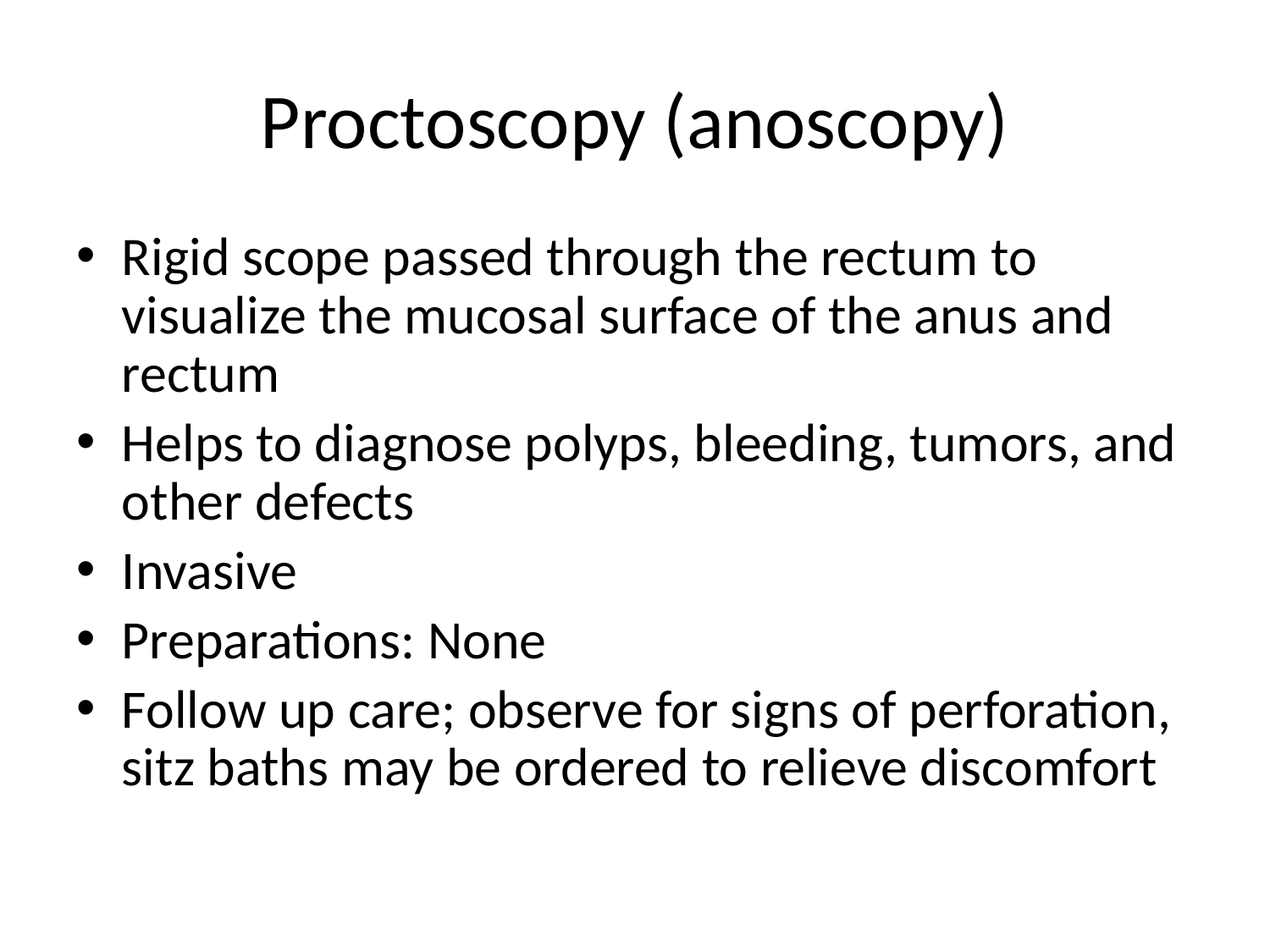

# Proctoscopy (anoscopy)
Rigid scope passed through the rectum to visualize the mucosal surface of the anus and rectum
Helps to diagnose polyps, bleeding, tumors, and other defects
Invasive
Preparations: None
Follow up care; observe for signs of perforation, sitz baths may be ordered to relieve discomfort